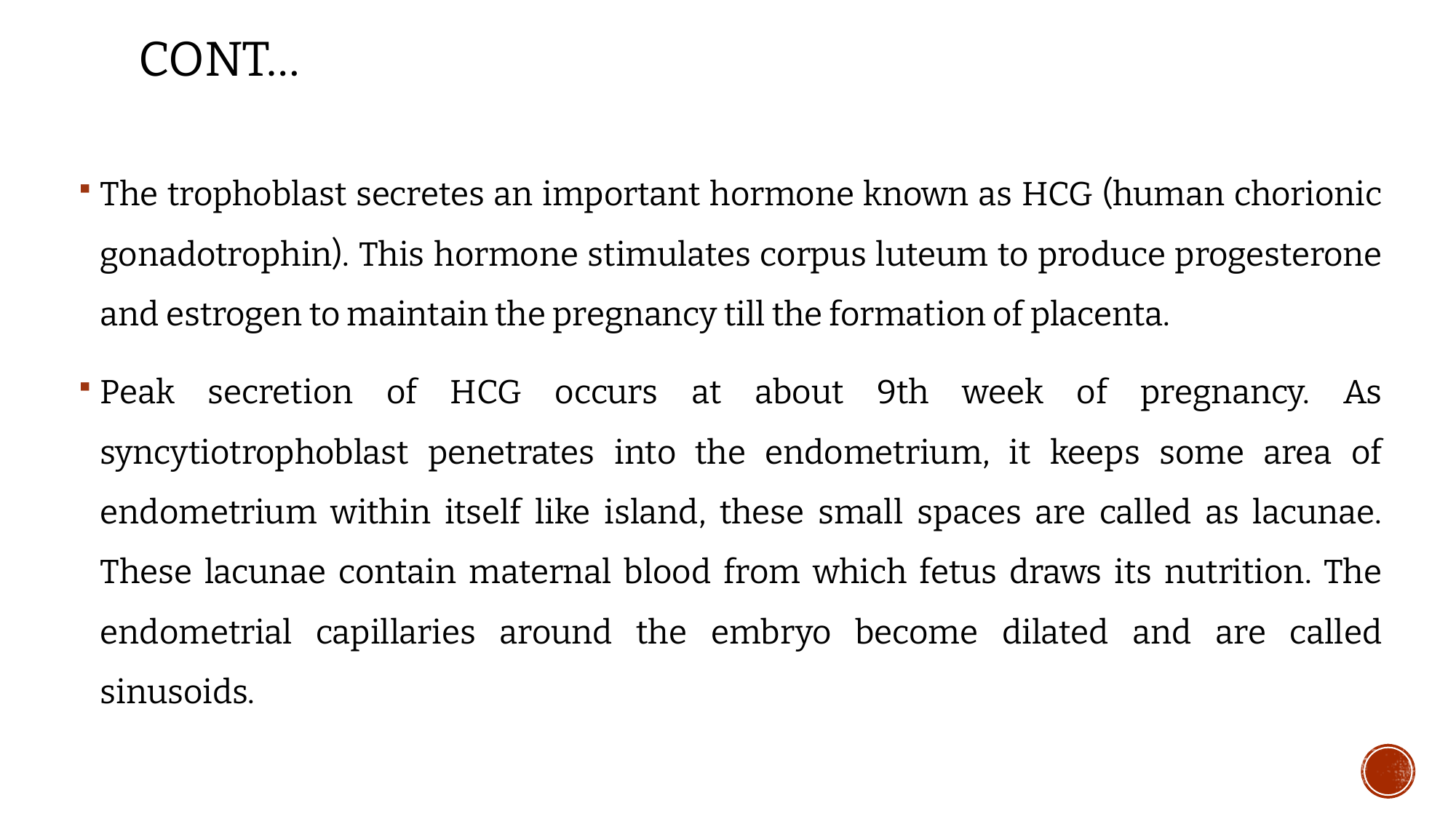

# Cont…
The trophoblast secretes an important hormone known as HCG (human chorionic gonadotrophin). This hormone stimulates corpus luteum to produce progesterone and estrogen to maintain the pregnancy till the formation of placenta.
Peak secretion of HCG occurs at about 9th week of pregnancy. As syncytiotrophoblast penetrates into the endometrium, it keeps some area of endometrium within itself like island, these small spaces are called as lacunae. These lacunae contain maternal blood from which fetus draws its nutrition. The endometrial capillaries around the embryo become dilated and are called sinusoids.